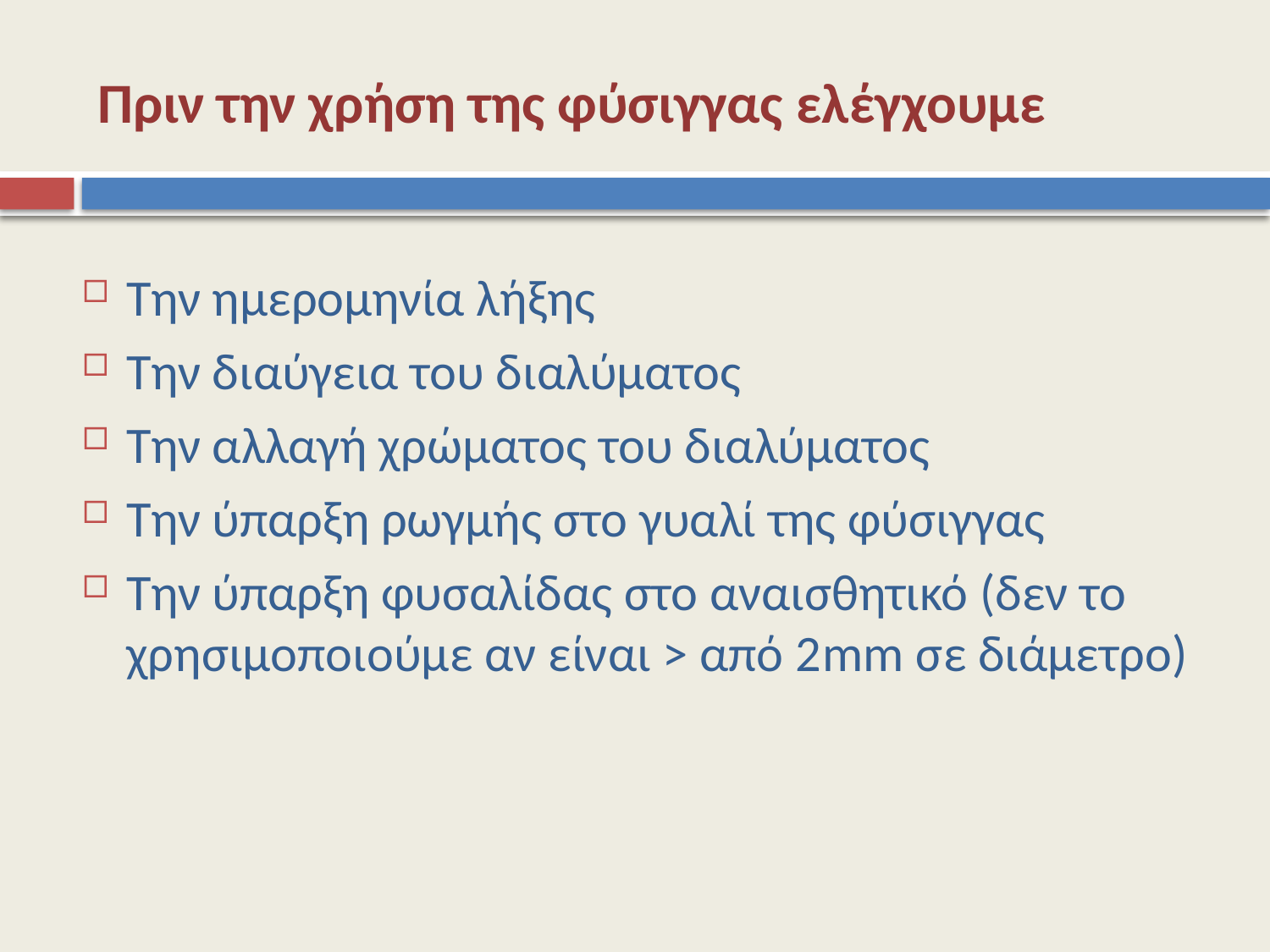

# Πριν την χρήση της φύσιγγας ελέγχουμε
Την ημερομηνία λήξης
Την διαύγεια του διαλύματος
Την αλλαγή χρώματος του διαλύματος
Την ύπαρξη ρωγμής στο γυαλί της φύσιγγας
Την ύπαρξη φυσαλίδας στο αναισθητικό (δεν το χρησιμοποιούμε αν είναι > από 2mm σε διάμετρο)